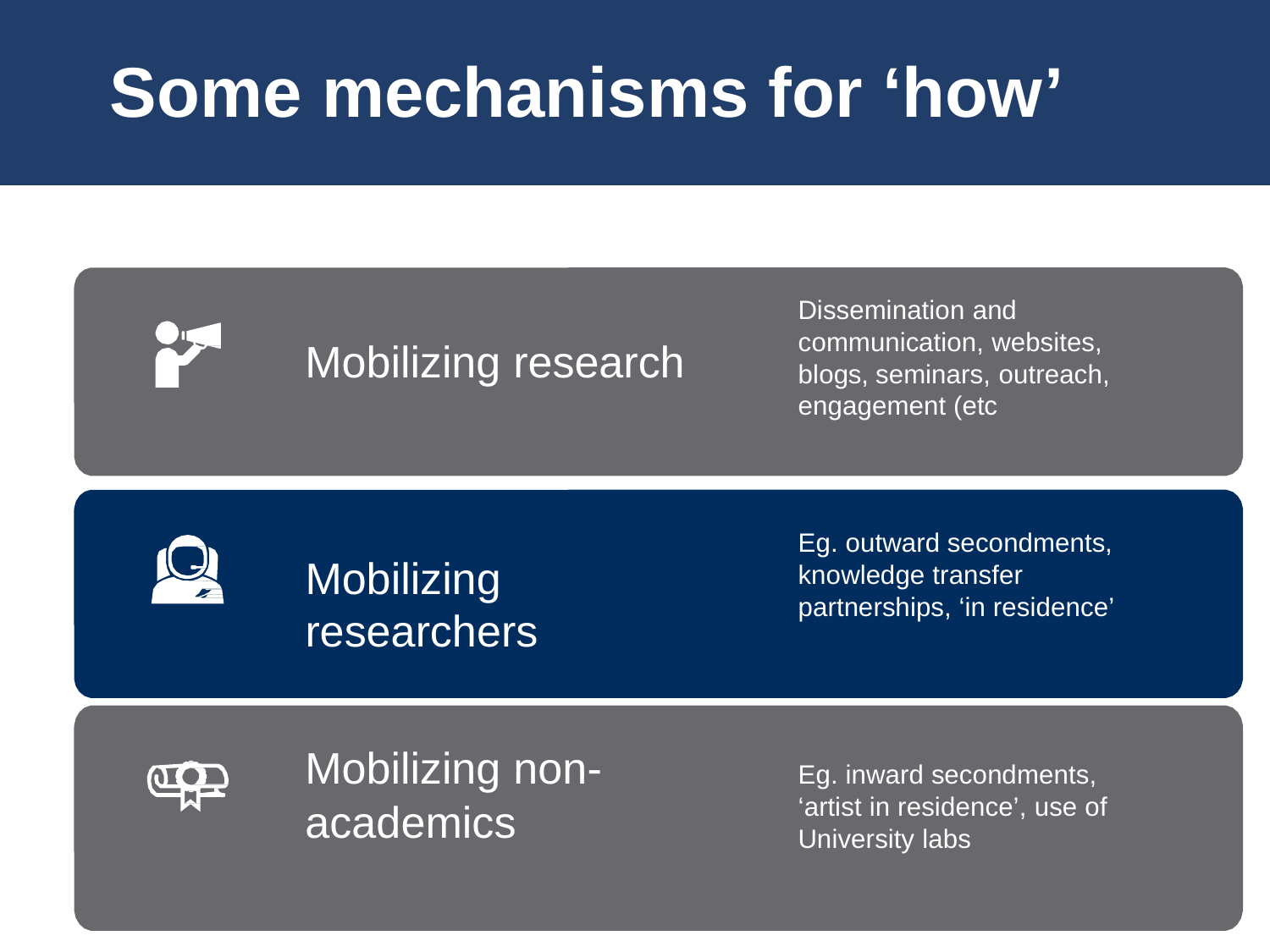

# Some mechanisms for ‘how’

Dissemination and communication, websites, blogs, seminars, outreach, engagement (etc

Mobilizing research

Eg. outward secondments, knowledge transfer partnerships, ‘in residence’

Mobilizing researchers

Mobilizing non- academics
Eg. inward secondments, ‘artist in residence’, use of University labs